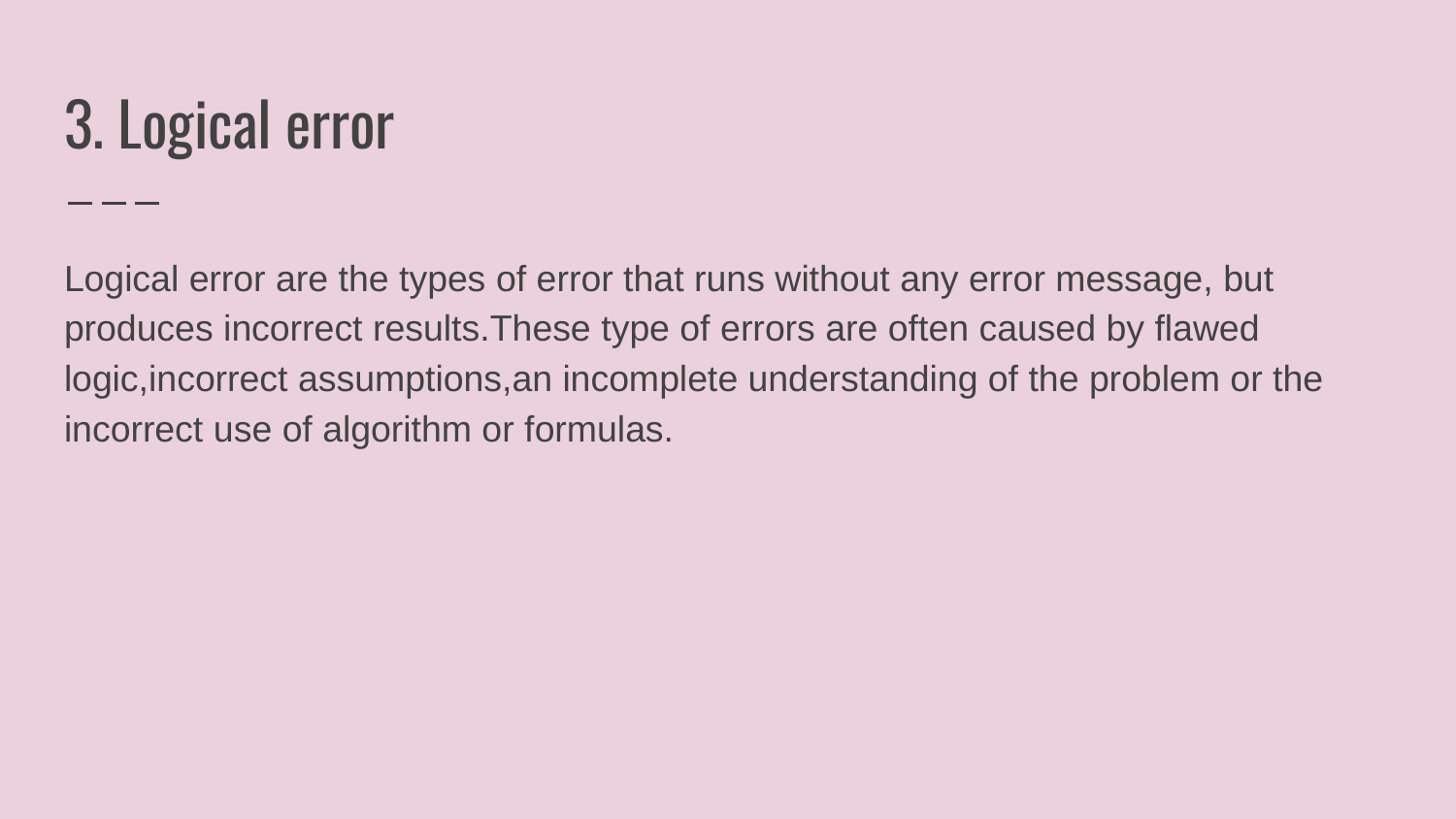

# 3. Logical error
Logical error are the types of error that runs without any error message, but produces incorrect results.These type of errors are often caused by flawed logic,incorrect assumptions,an incomplete understanding of the problem or the incorrect use of algorithm or formulas.